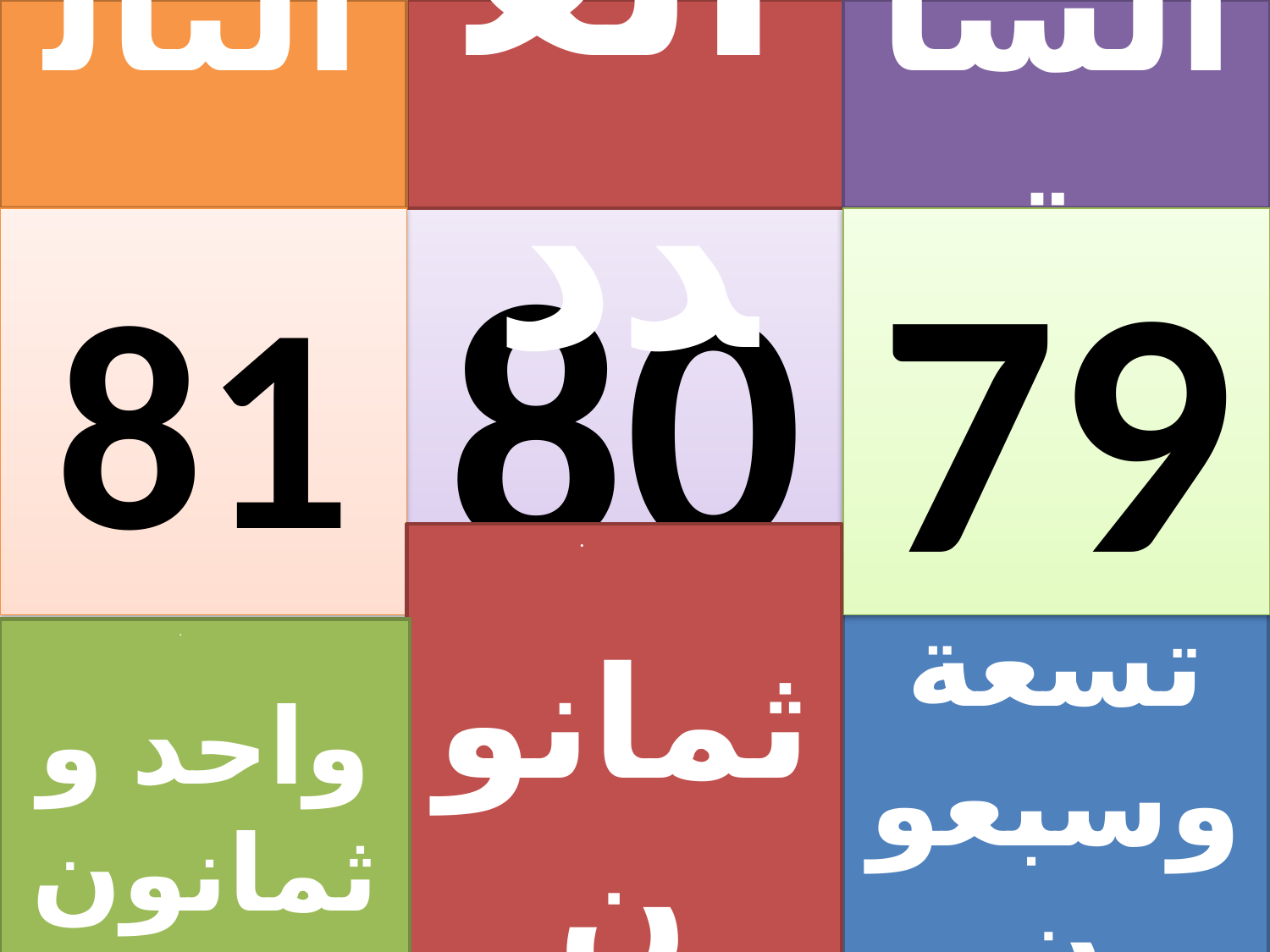

التالي
# العدد
السابق
80
81
79
.

ثمانون

.

واحد و ثمانون

.

تسعة وسبعون